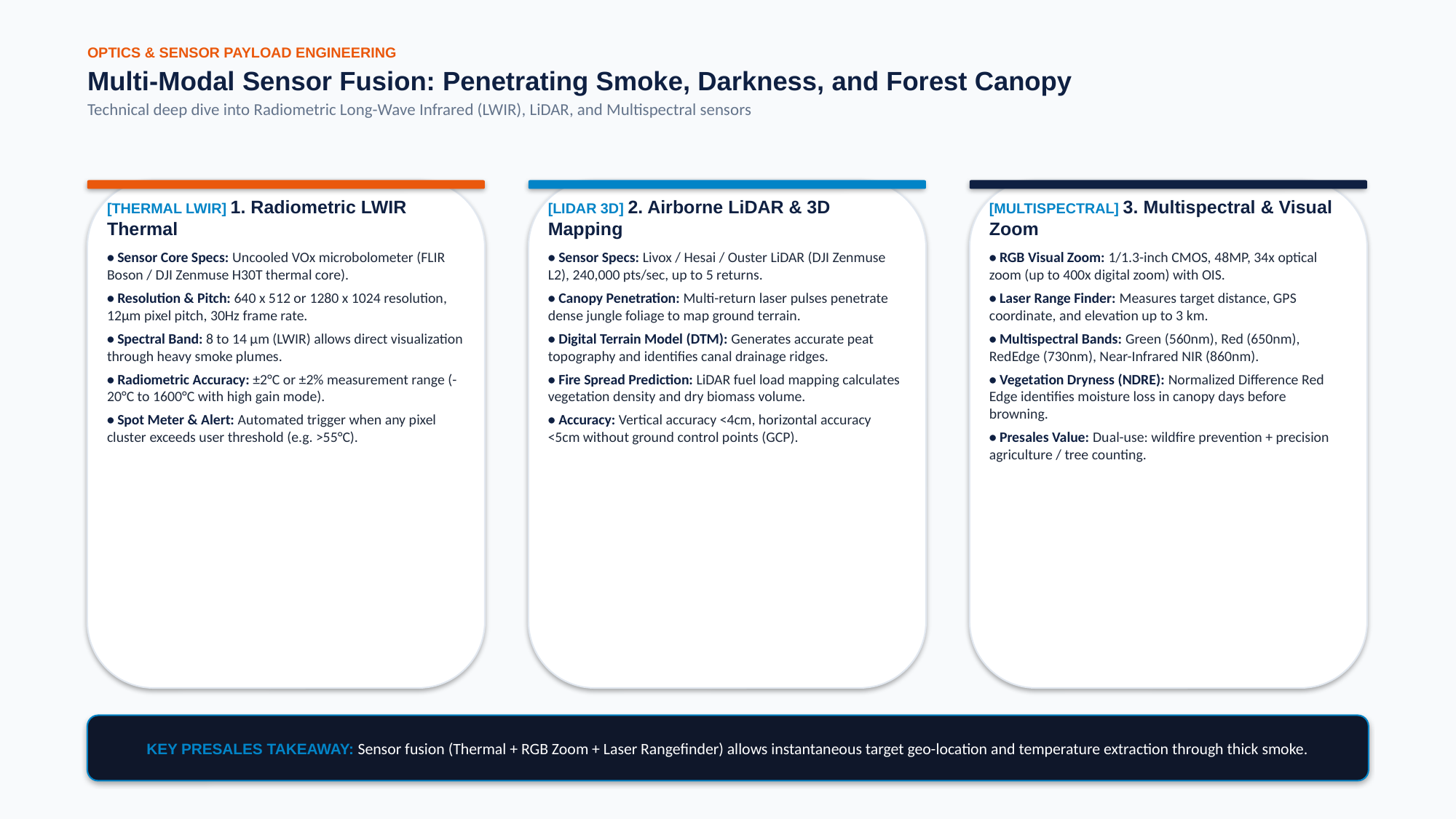

OPTICS & SENSOR PAYLOAD ENGINEERING
Multi-Modal Sensor Fusion: Penetrating Smoke, Darkness, and Forest Canopy
Technical deep dive into Radiometric Long-Wave Infrared (LWIR), LiDAR, and Multispectral sensors

[THERMAL LWIR] 1. Radiometric LWIR Thermal
• Sensor Core Specs: Uncooled VOx microbolometer (FLIR Boson / DJI Zenmuse H30T thermal core).
• Resolution & Pitch: 640 x 512 or 1280 x 1024 resolution, 12µm pixel pitch, 30Hz frame rate.
• Spectral Band: 8 to 14 µm (LWIR) allows direct visualization through heavy smoke plumes.
• Radiometric Accuracy: ±2°C or ±2% measurement range (-20°C to 1600°C with high gain mode).
• Spot Meter & Alert: Automated trigger when any pixel cluster exceeds user threshold (e.g. >55°C).
[LIDAR 3D] 2. Airborne LiDAR & 3D Mapping
• Sensor Specs: Livox / Hesai / Ouster LiDAR (DJI Zenmuse L2), 240,000 pts/sec, up to 5 returns.
• Canopy Penetration: Multi-return laser pulses penetrate dense jungle foliage to map ground terrain.
• Digital Terrain Model (DTM): Generates accurate peat topography and identifies canal drainage ridges.
• Fire Spread Prediction: LiDAR fuel load mapping calculates vegetation density and dry biomass volume.
• Accuracy: Vertical accuracy <4cm, horizontal accuracy <5cm without ground control points (GCP).
[MULTISPECTRAL] 3. Multispectral & Visual Zoom
• RGB Visual Zoom: 1/1.3-inch CMOS, 48MP, 34x optical zoom (up to 400x digital zoom) with OIS.
• Laser Range Finder: Measures target distance, GPS coordinate, and elevation up to 3 km.
• Multispectral Bands: Green (560nm), Red (650nm), RedEdge (730nm), Near-Infrared NIR (860nm).
• Vegetation Dryness (NDRE): Normalized Difference Red Edge identifies moisture loss in canopy days before browning.
• Presales Value: Dual-use: wildfire prevention + precision agriculture / tree counting.
KEY PRESALES TAKEAWAY: Sensor fusion (Thermal + RGB Zoom + Laser Rangefinder) allows instantaneous target geo-location and temperature extraction through thick smoke.